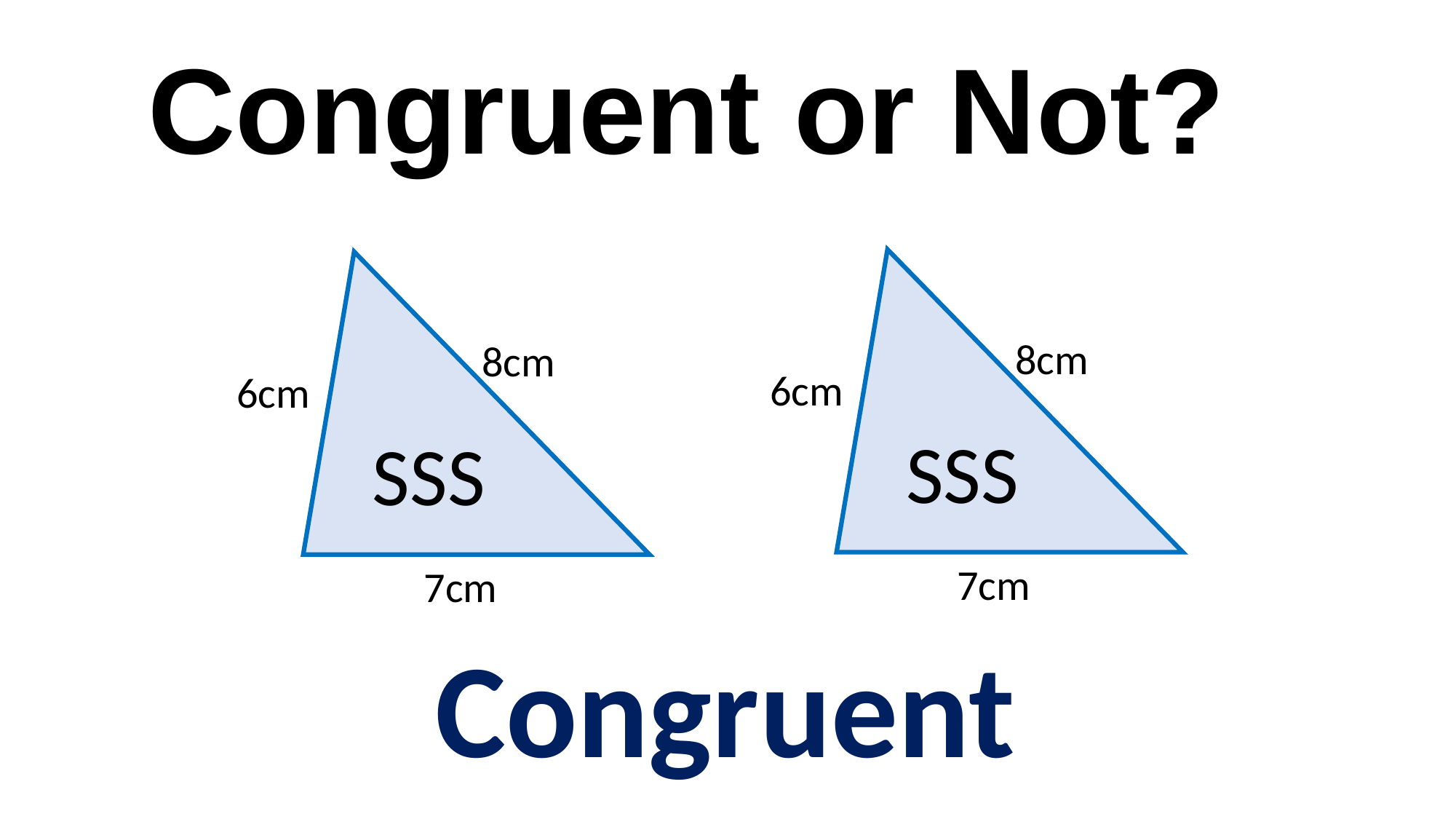

Congruent or Not?

8cm
8cm
6cm
6cm
SSS
SSS
7cm
7cm
Congruent